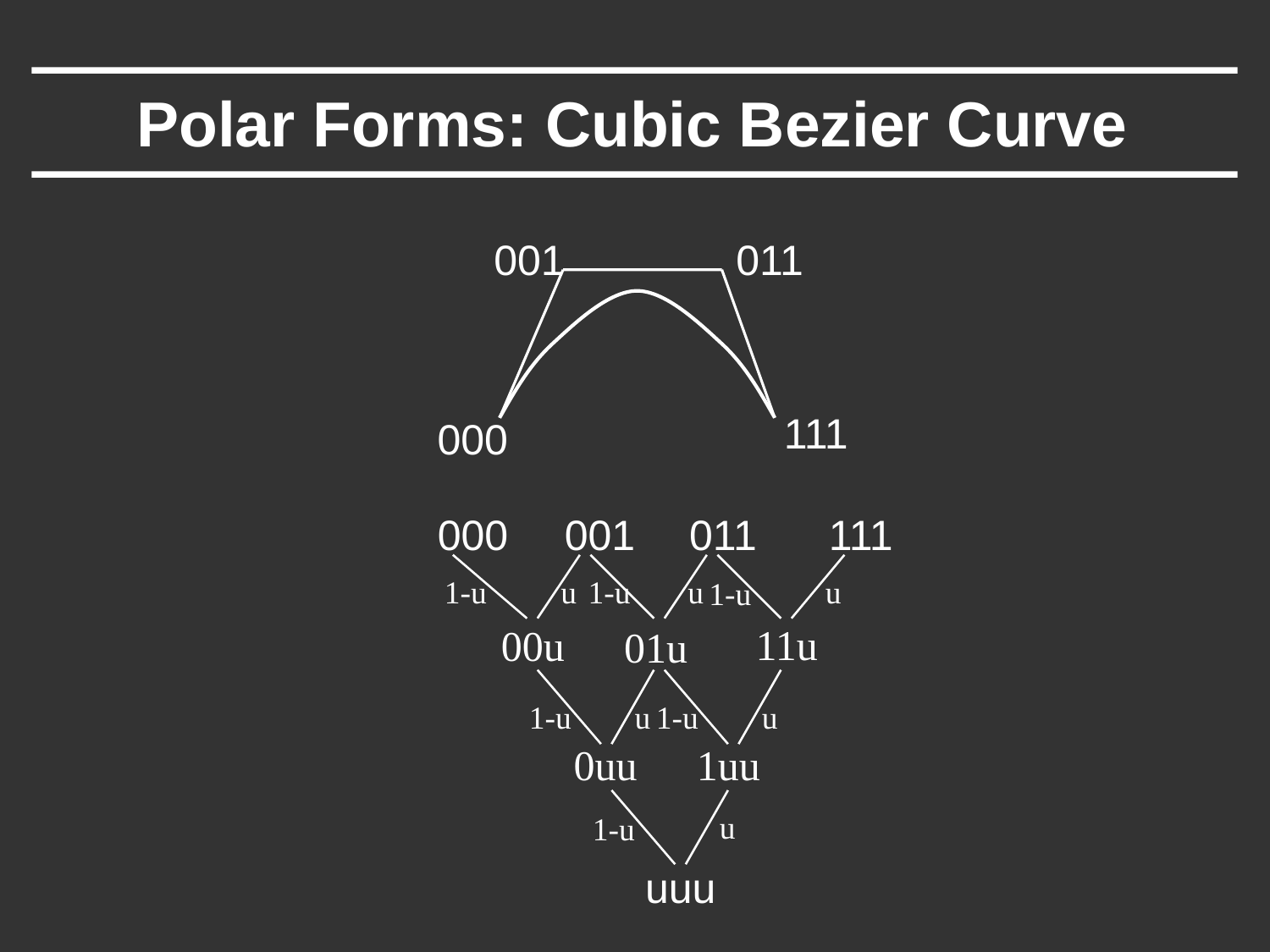

# Polar Forms: Cubic Bezier Curve
001
011

111
000
000
001
011
111

1-u
u
1-u
u
u
1-u
11u
00u
01u

1-u
u
1-u
u
0uu
1uu

u
1-u
uuu